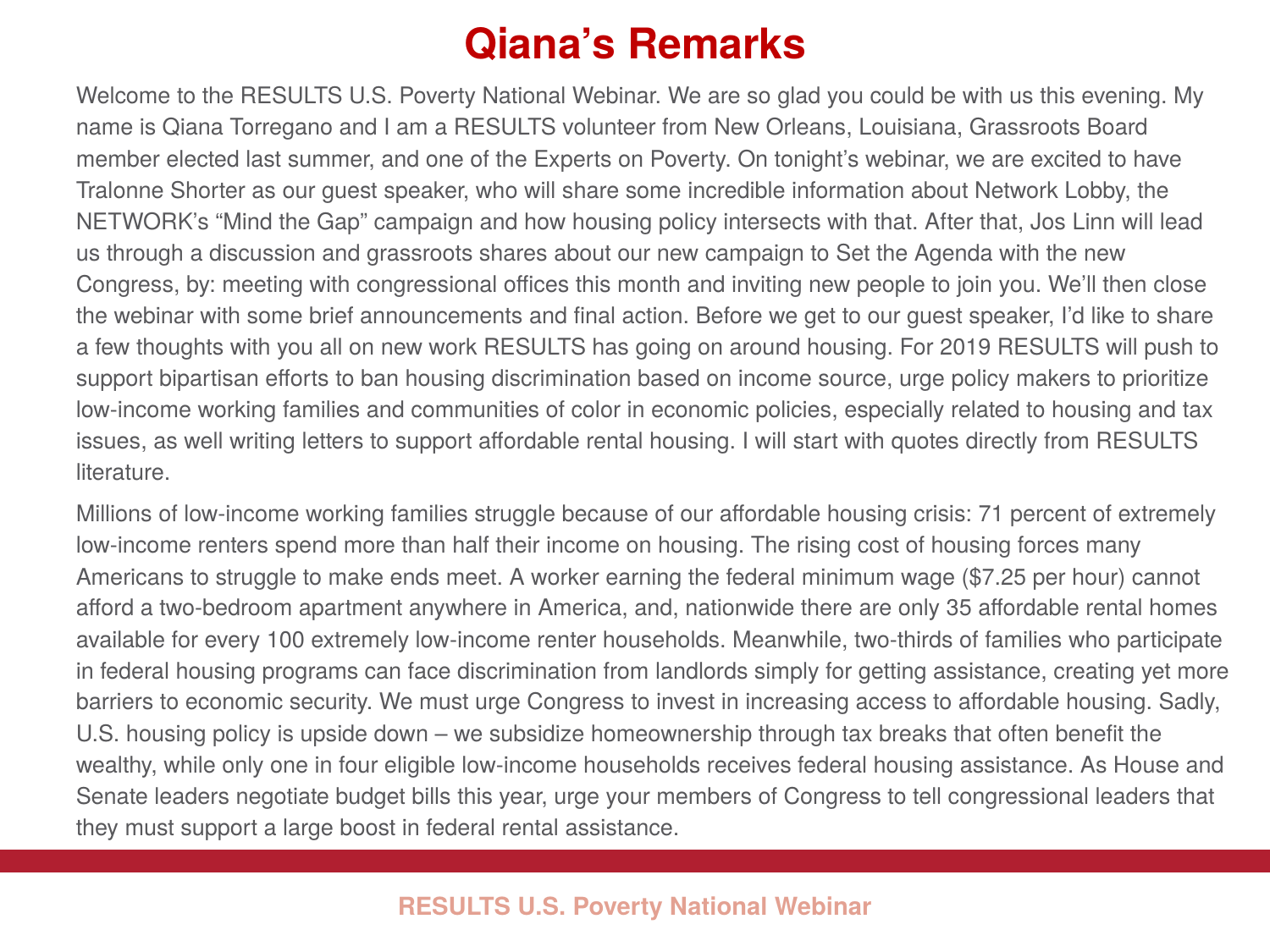

3

# Qiana’s Remarks
Welcome to the RESULTS U.S. Poverty National Webinar. We are so glad you could be with us this evening. My name is Qiana Torregano and I am a RESULTS volunteer from New Orleans, Louisiana, Grassroots Board member elected last summer, and one of the Experts on Poverty. On tonight’s webinar, we are excited to have Tralonne Shorter as our guest speaker, who will share some incredible information about Network Lobby, the NETWORK’s “Mind the Gap” campaign and how housing policy intersects with that. After that, Jos Linn will lead us through a discussion and grassroots shares about our new campaign to Set the Agenda with the new Congress, by: meeting with congressional offices this month and inviting new people to join you. We’ll then close the webinar with some brief announcements and final action. Before we get to our guest speaker, I’d like to share a few thoughts with you all on new work RESULTS has going on around housing. For 2019 RESULTS will push to support bipartisan efforts to ban housing discrimination based on income source, urge policy makers to prioritize low-income working families and communities of color in economic policies, especially related to housing and tax issues, as well writing letters to support affordable rental housing. I will start with quotes directly from RESULTS literature.
Millions of low-income working families struggle because of our affordable housing crisis: 71 percent of extremely low-income renters spend more than half their income on housing. The rising cost of housing forces many Americans to struggle to make ends meet. A worker earning the federal minimum wage ($7.25 per hour) cannot afford a two-bedroom apartment anywhere in America, and, nationwide there are only 35 affordable rental homes available for every 100 extremely low-income renter households. Meanwhile, two-thirds of families who participate in federal housing programs can face discrimination from landlords simply for getting assistance, creating yet more barriers to economic security. We must urge Congress to invest in increasing access to affordable housing. Sadly, U.S. housing policy is upside down – we subsidize homeownership through tax breaks that often benefit the wealthy, while only one in four eligible low-income households receives federal housing assistance. As House and Senate leaders negotiate budget bills this year, urge your members of Congress to tell congressional leaders that they must support a large boost in federal rental assistance.
RESULTS U.S. Poverty National Webinar